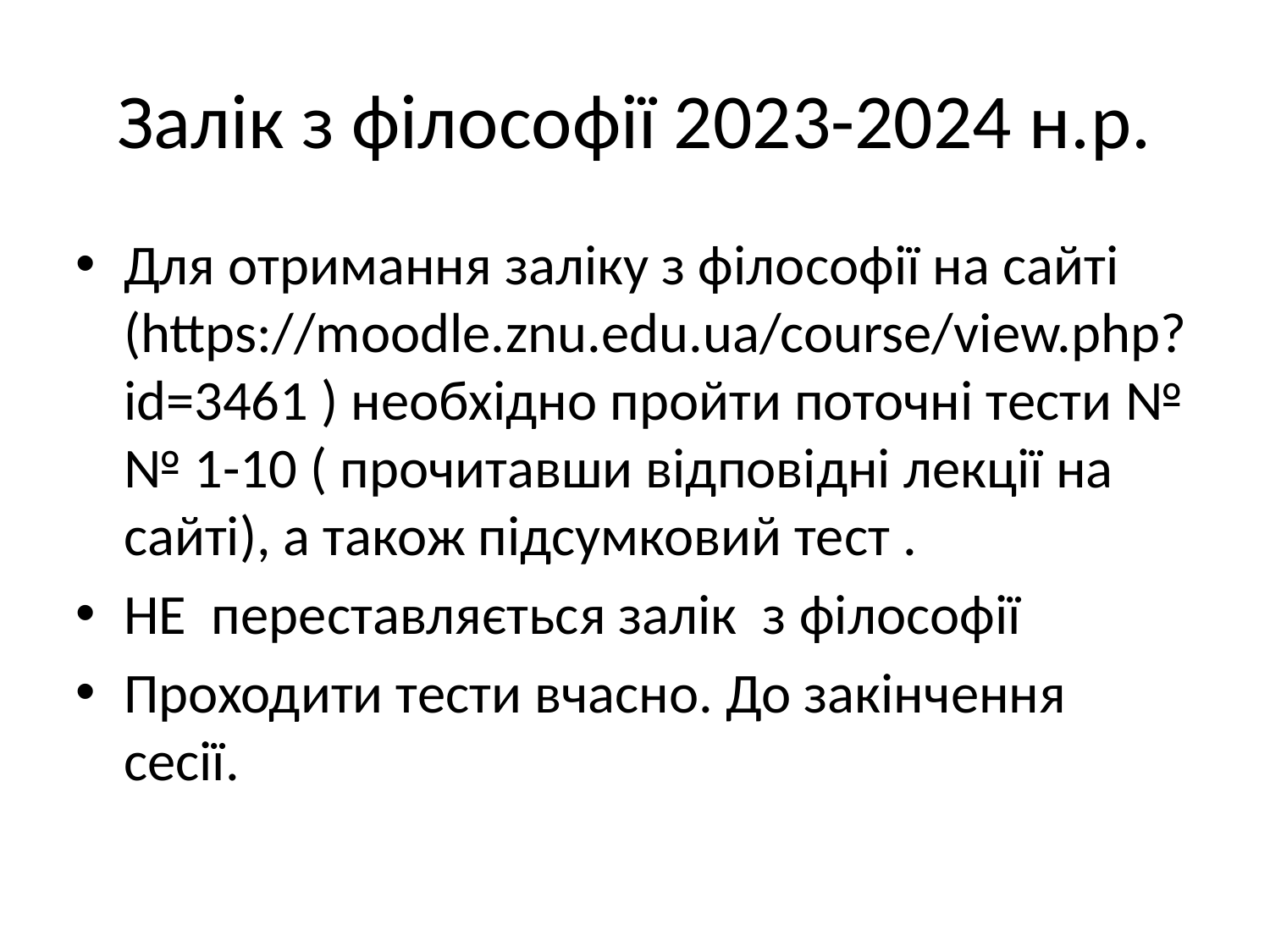

# Залік з філософії 2023-2024 н.р.
Для отримання заліку з філософії на сайті (https://moodle.znu.edu.ua/course/view.php?id=3461 ) необхідно пройти поточні тести №№ 1-10 ( прочитавши відповідні лекції на сайті), а також підсумковий тест .
НЕ  переставляється залік  з філософії
Проходити тести вчасно. До закінчення сесії.